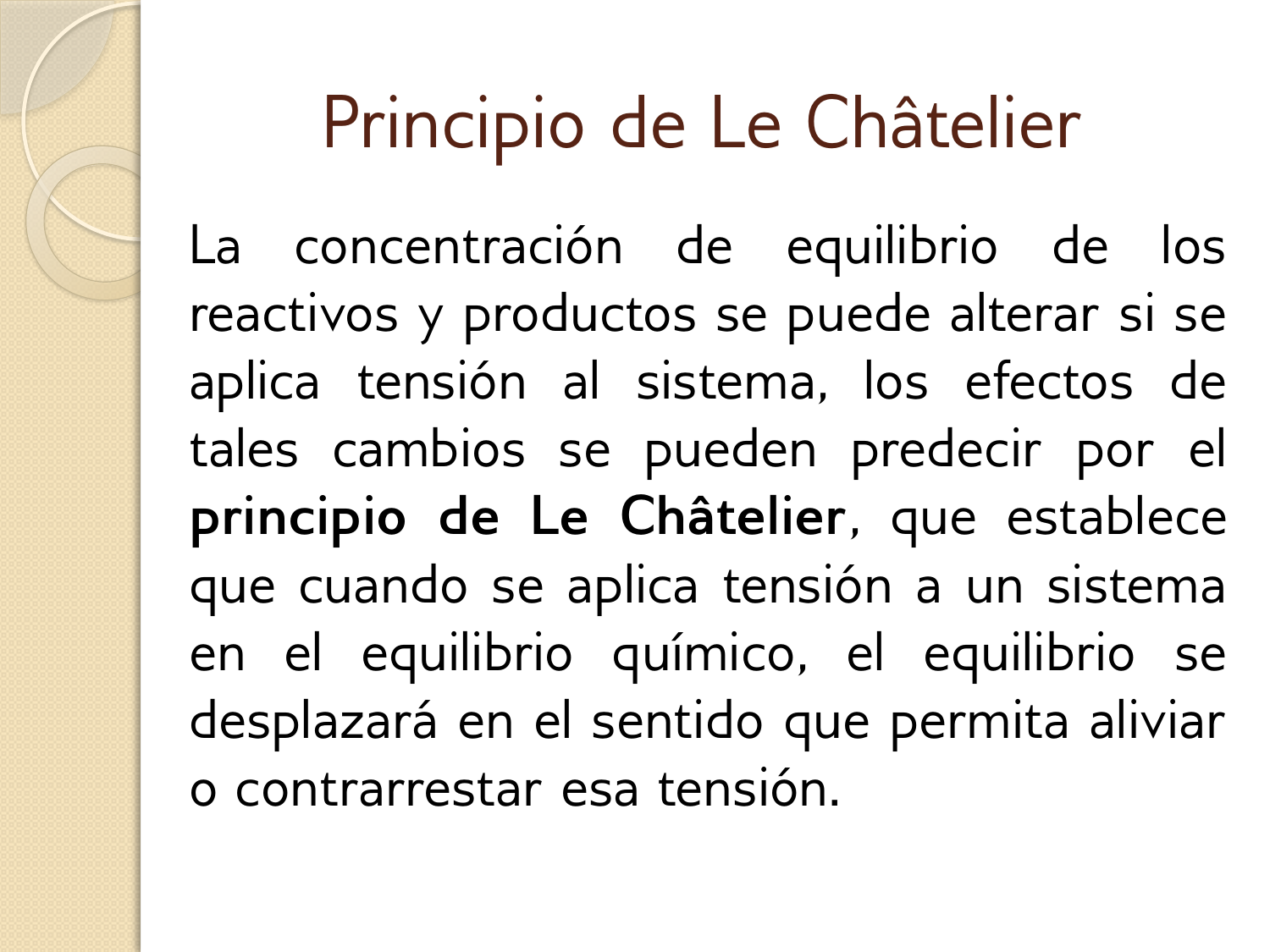

# Principio de Le Châtelier
La concentración de equilibrio de los reactivos y productos se puede alterar si se aplica tensión al sistema, los efectos de tales cambios se pueden predecir por el principio de Le Châtelier, que establece que cuando se aplica tensión a un sistema en el equilibrio químico, el equilibrio se desplazará en el sentido que permita aliviar o contrarrestar esa tensión.